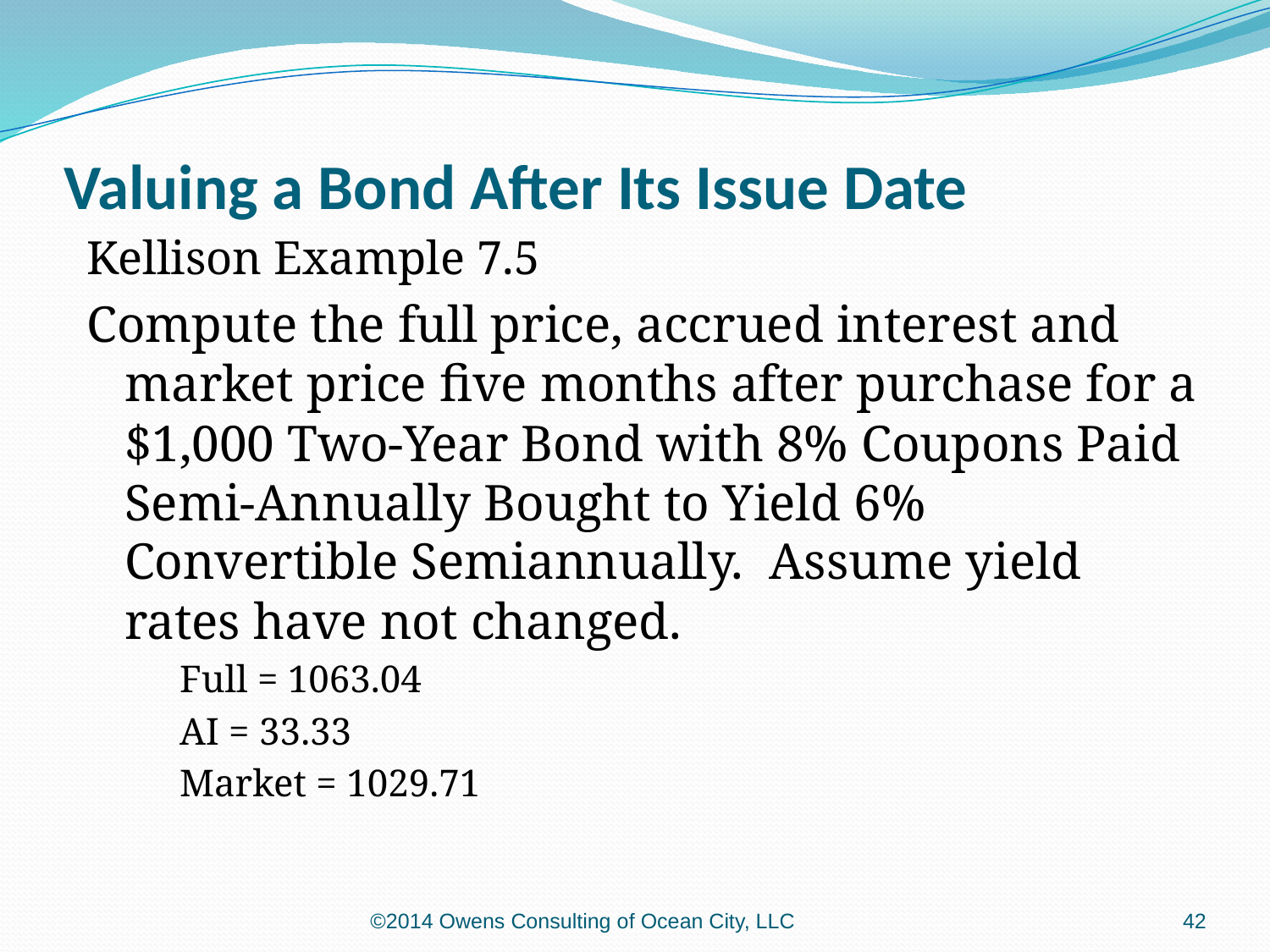

# Valuing a Bond After Its Issue Date
Kellison Example 7.5
Compute the full price, accrued interest and market price five months after purchase for a $1,000 Two-Year Bond with 8% Coupons Paid Semi-Annually Bought to Yield 6% Convertible Semiannually.  Assume yield rates have not changed.
Full = 1063.04
AI = 33.33
Market = 1029.71
©2014 Owens Consulting of Ocean City, LLC
42